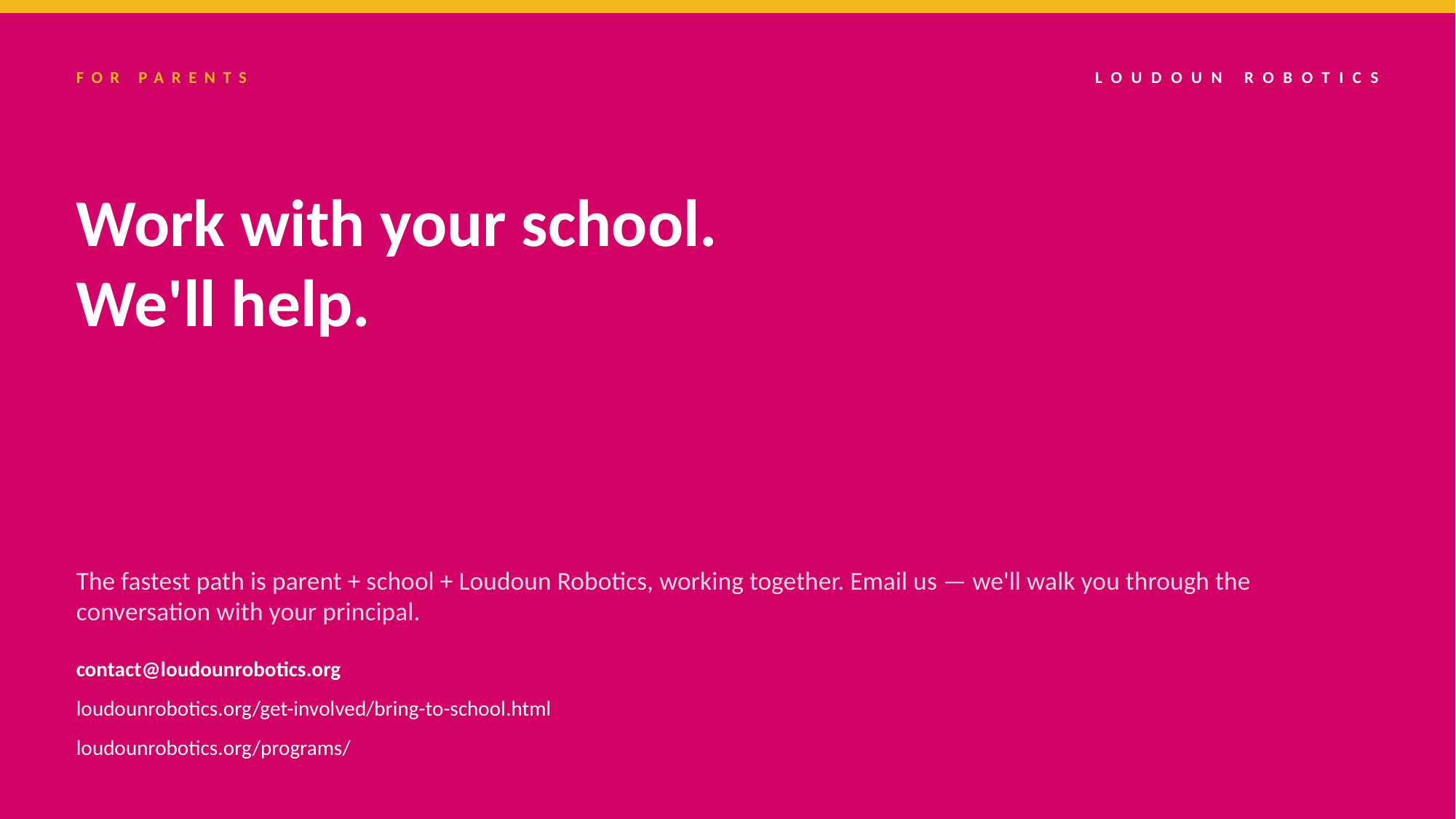

FOR PARENTS
LOUDOUN ROBOTICS
Work with your school.
We'll help.
The fastest path is parent + school + Loudoun Robotics, working together. Email us — we'll walk you through the conversation with your principal.
contact@loudounrobotics.org
loudounrobotics.org/get-involved/bring-to-school.html
loudounrobotics.org/programs/